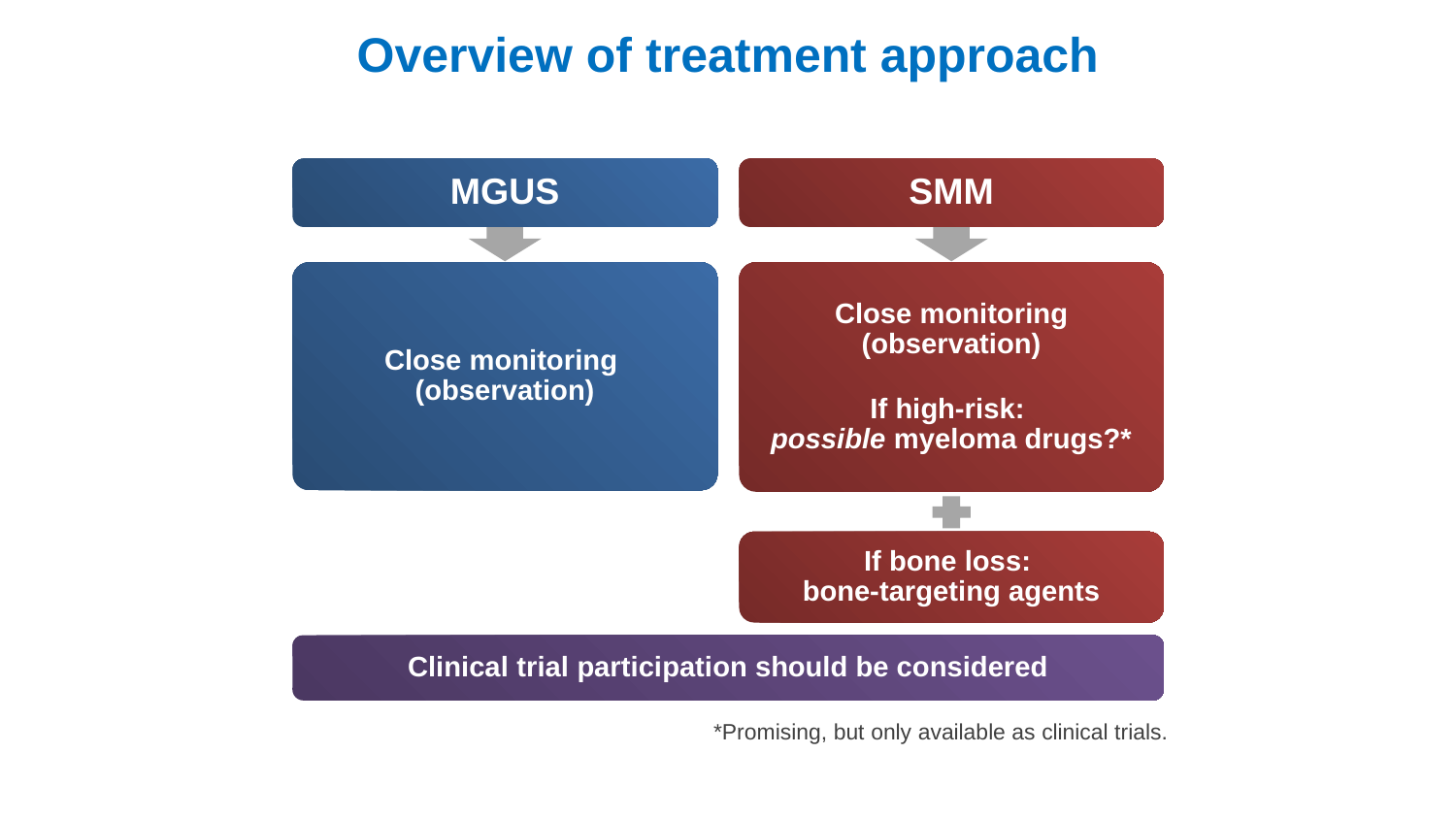

# Overview of treatment approach
MGUS
SMM

Close monitoring (observation)
If high-risk:
possible myeloma drugs?*
Close monitoring
(observation)

If bone loss:
bone-targeting agents
Clinical trial participation should be considered
*Promising, but only available as clinical trials.